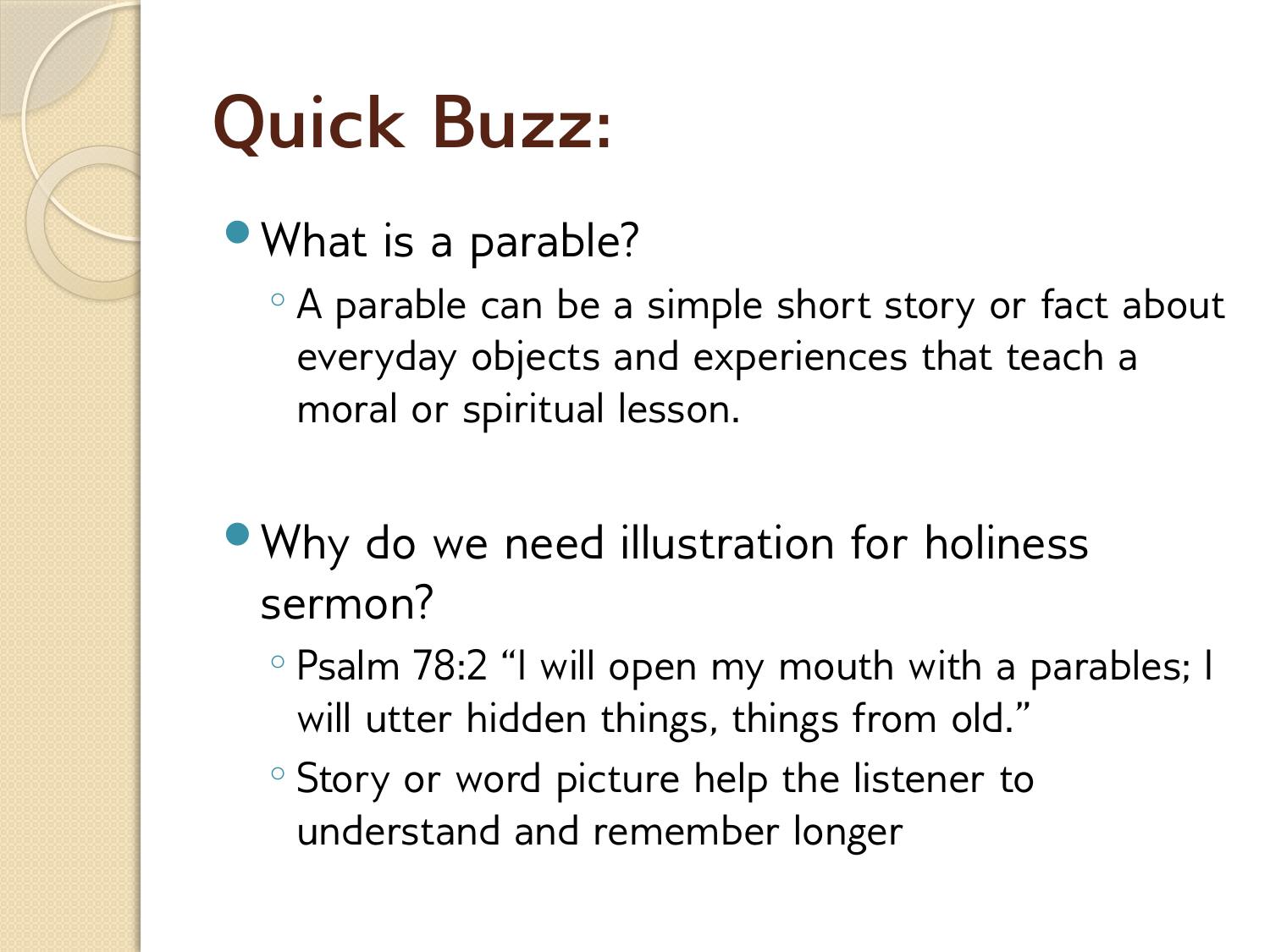

# Quick Buzz:
What is a parable?
A parable can be a simple short story or fact about everyday objects and experiences that teach a moral or spiritual lesson.

Why do we need illustration for holiness sermon?
Psalm 78:2 “I will open my mouth with a parables; I will utter hidden things, things from old.”
Story or word picture help the listener to understand and remember longer